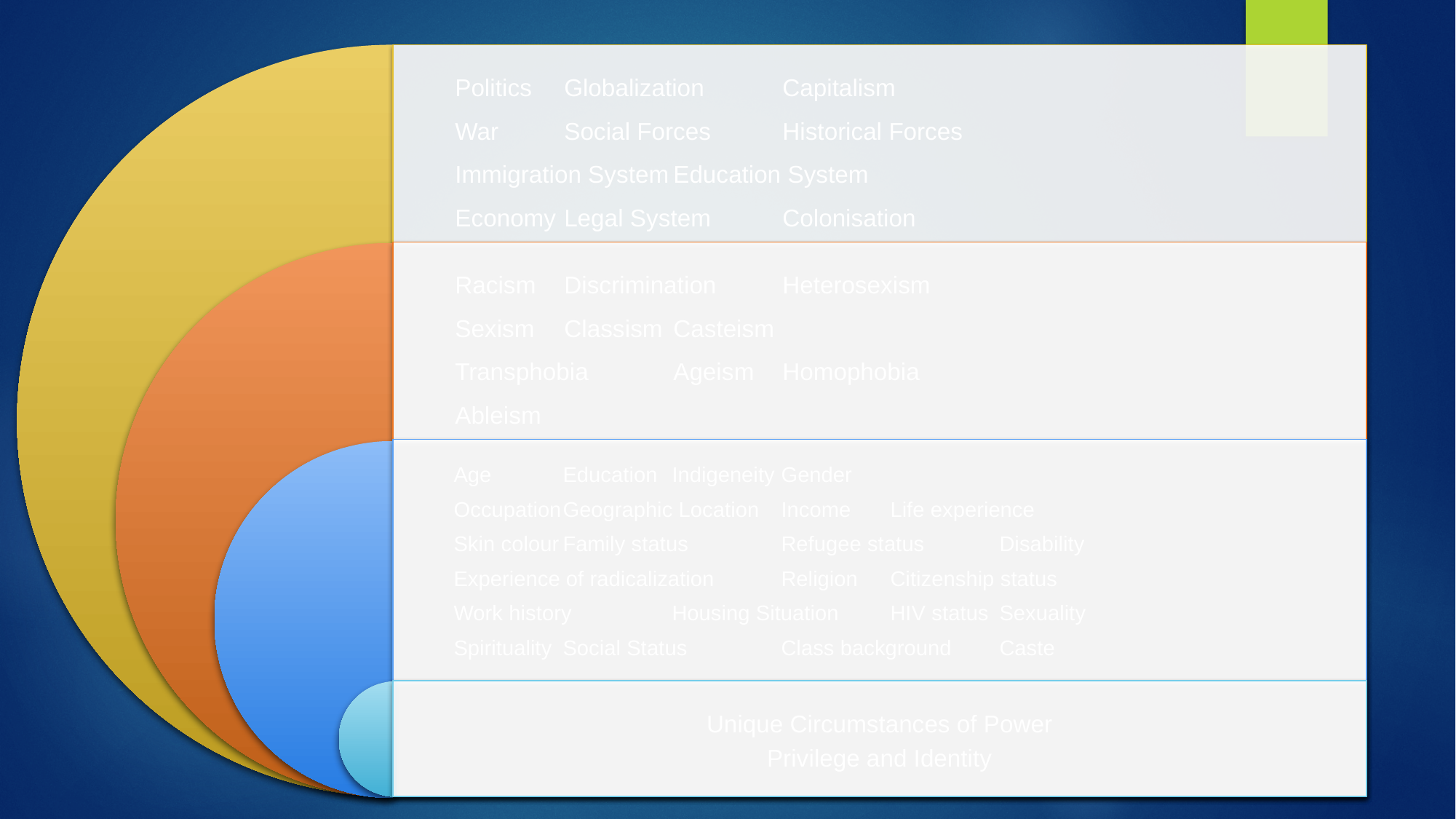

Politics	Globalization	Capitalism
War	Social Forces	Historical Forces
Immigration System	Education System
Economy	Legal System	Colonisation

Racism	Discrimination	Heterosexism
Sexism	Classism	Casteism
Transphobia	Ageism	Homophobia
Ableism

Age	Education	Indigeneity	Gender
Occupation	Geographic Location	Income	Life experience
Skin colour	Family status	Refugee status	Disability
Experience of radicalization	Religion	Citizenship status
Work history	Housing Situation	HIV status	Sexuality
Spirituality	Social Status	Class background	Caste

Unique Circumstances of Power
Privilege and Identity